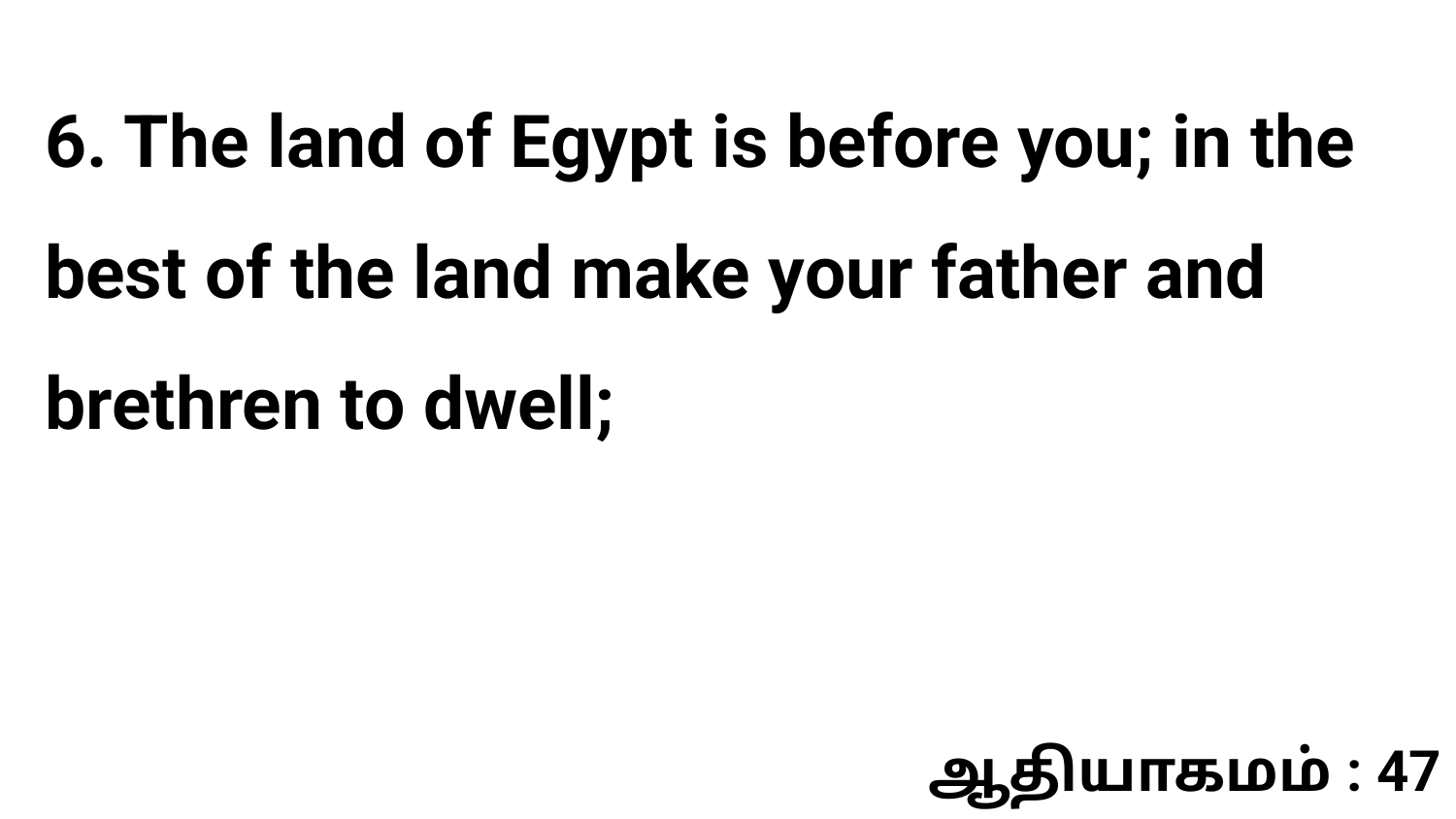

6. The land of Egypt is before you; in the best of the land make your father and brethren to dwell;
ஆதியாகமம் : 47